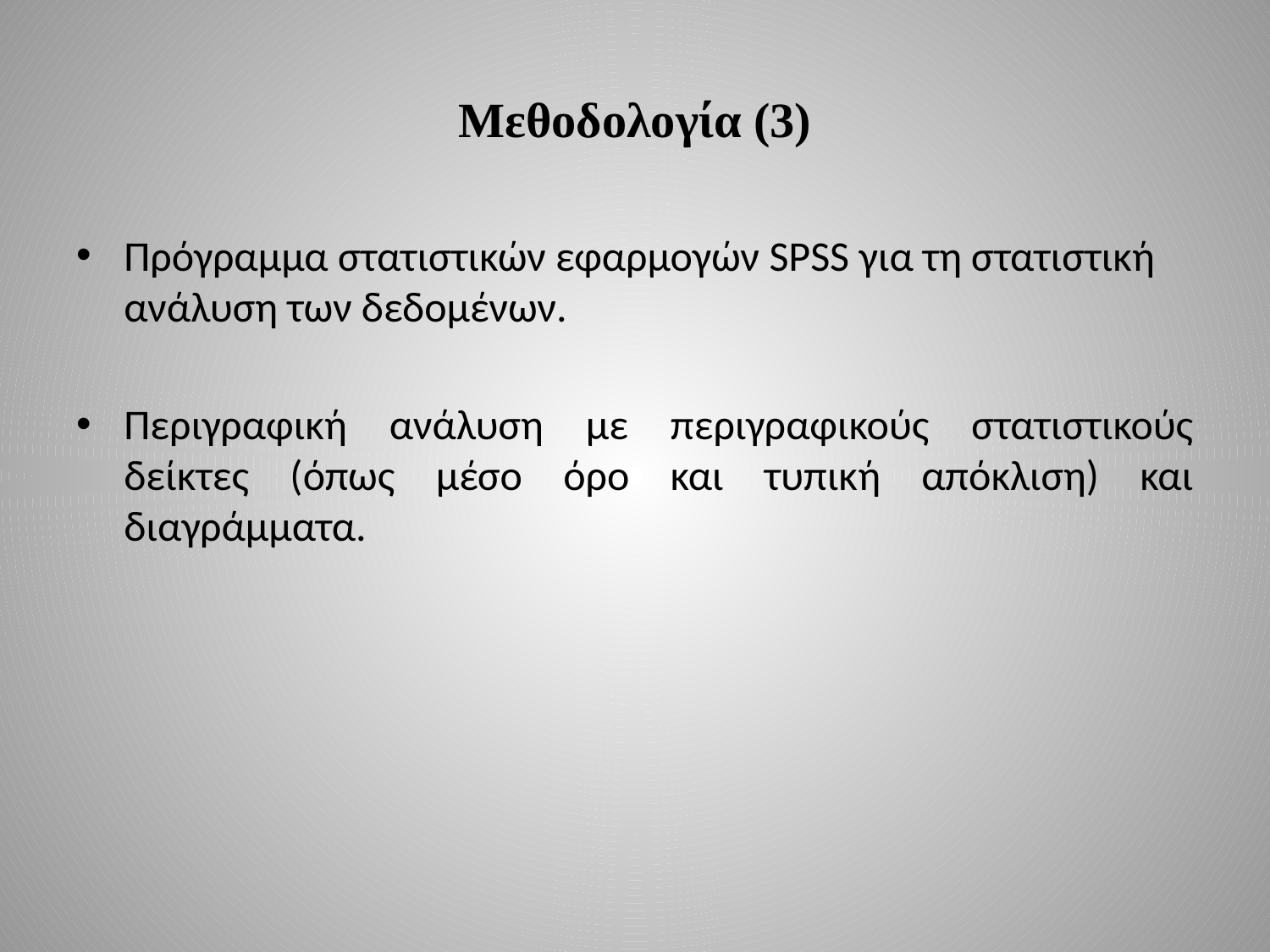

# Μεθοδολογία (3)
Πρόγραμμα στατιστικών εφαρμογών SPSS για τη στατιστική ανάλυση των δεδομένων.

Περιγραφική ανάλυση με περιγραφικούς στατιστικούς δείκτες (όπως μέσο όρο και τυπική απόκλιση) και διαγράμματα.